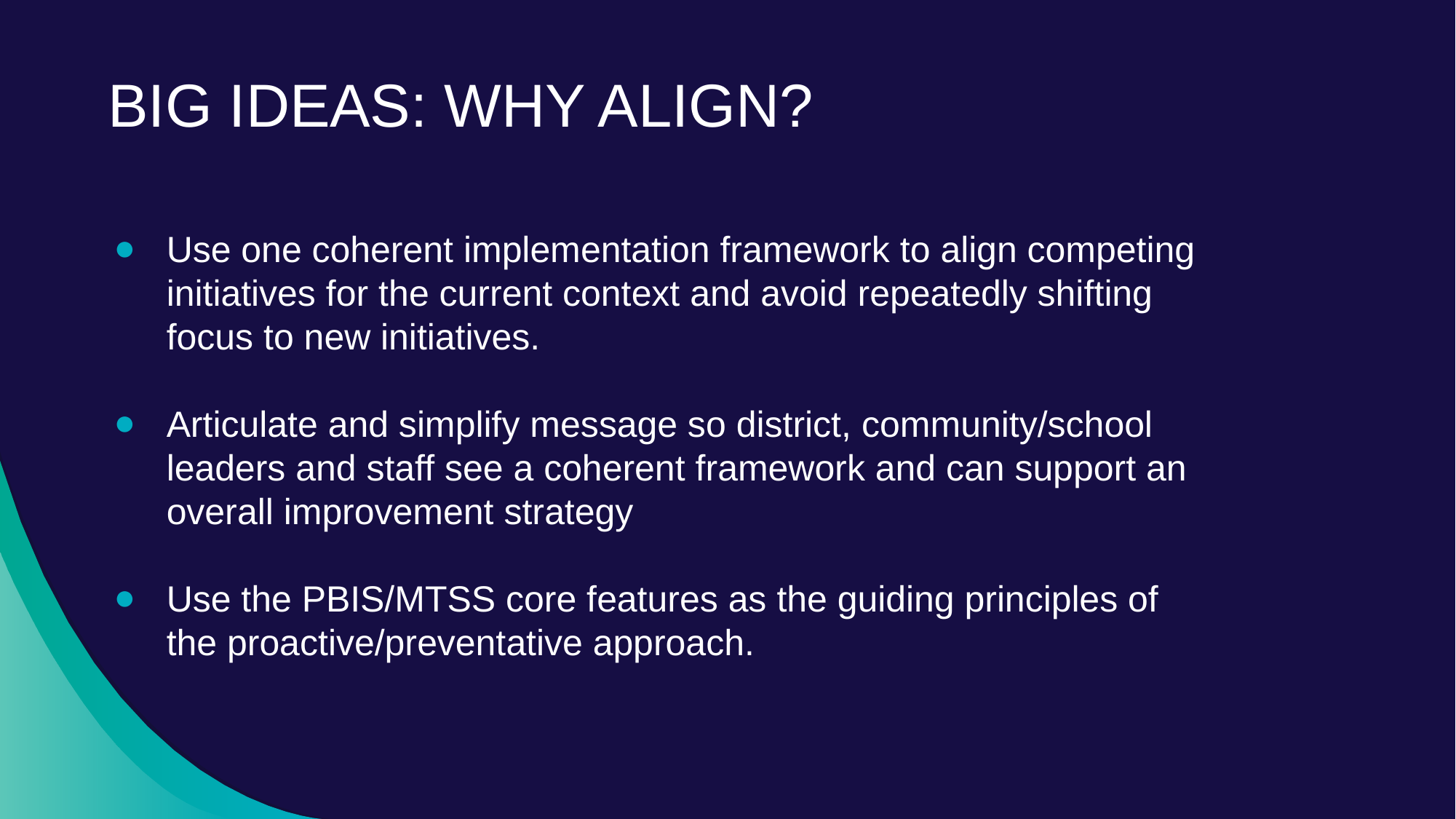

# BIG IDEAS: WHY ALIGN?
Use one coherent implementation framework to align competing initiatives for the current context and avoid repeatedly shifting focus to new initiatives.
Articulate and simplify message so district, community/school leaders and staff see a coherent framework and can support an overall improvement strategy
Use the PBIS/MTSS core features as the guiding principles of the proactive/preventative approach.